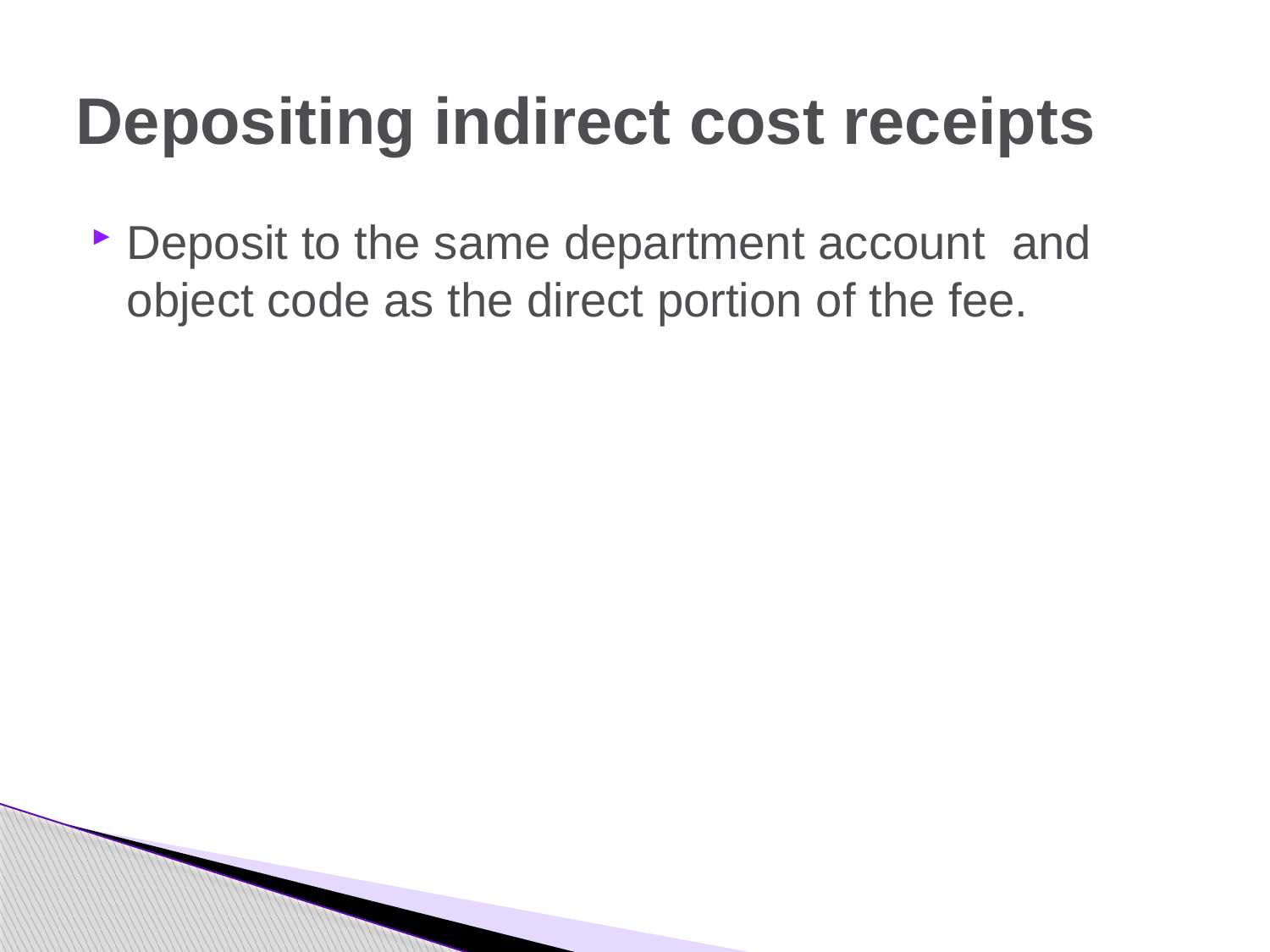

# Depositing indirect cost receipts
Deposit to the same department account  and object code as the direct portion of the fee.